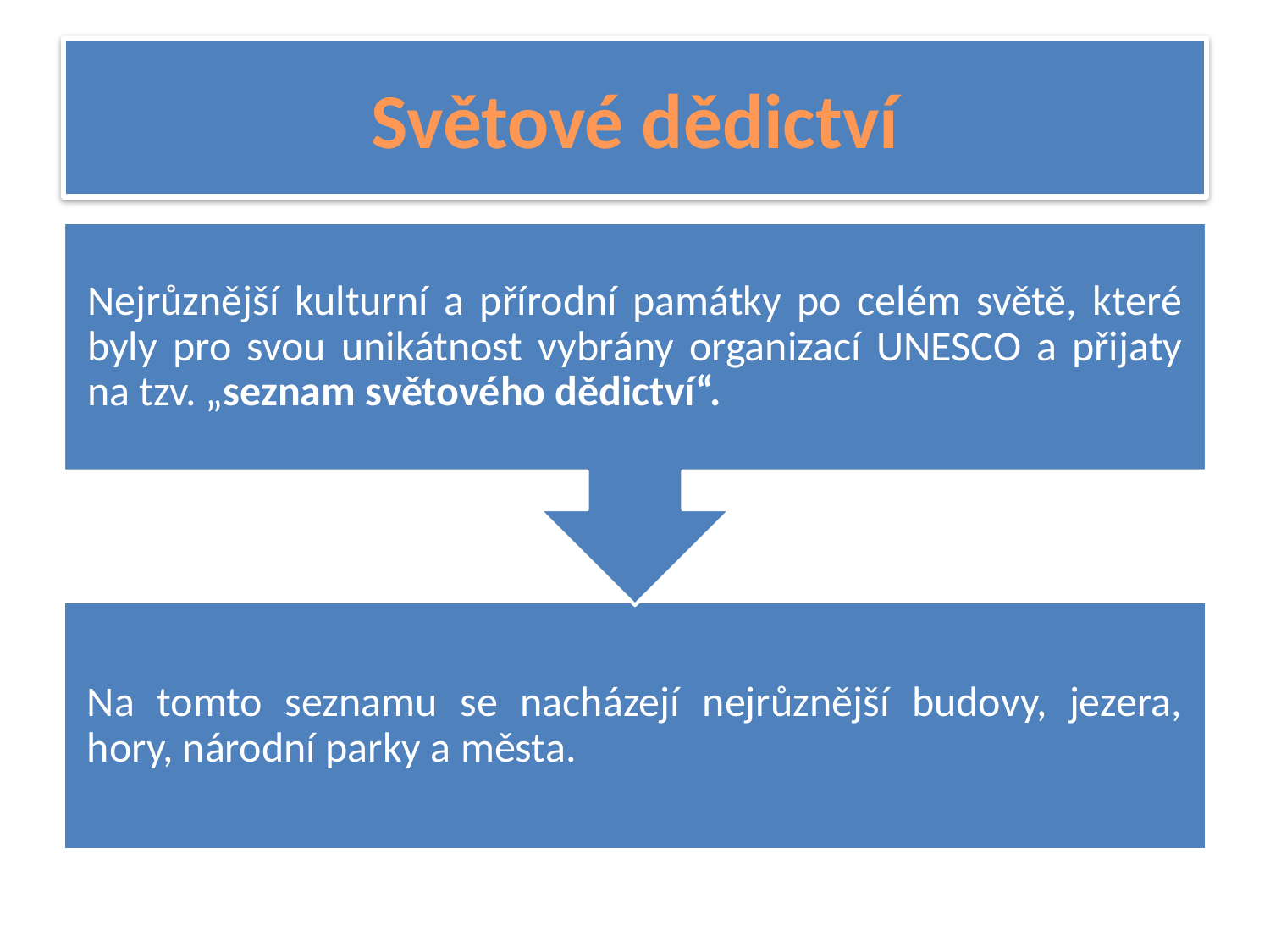

# Světové dědictví
Na tomto seznamu se nacházejí nejrůznější budovy, jezera, hory, národní parky a města.
Nejrůznější kulturní a přírodní památky po celém světě, které byly pro svou unikátnost vybrány organizací UNESCO a přijaty na tzv. „seznam světového dědictví“.